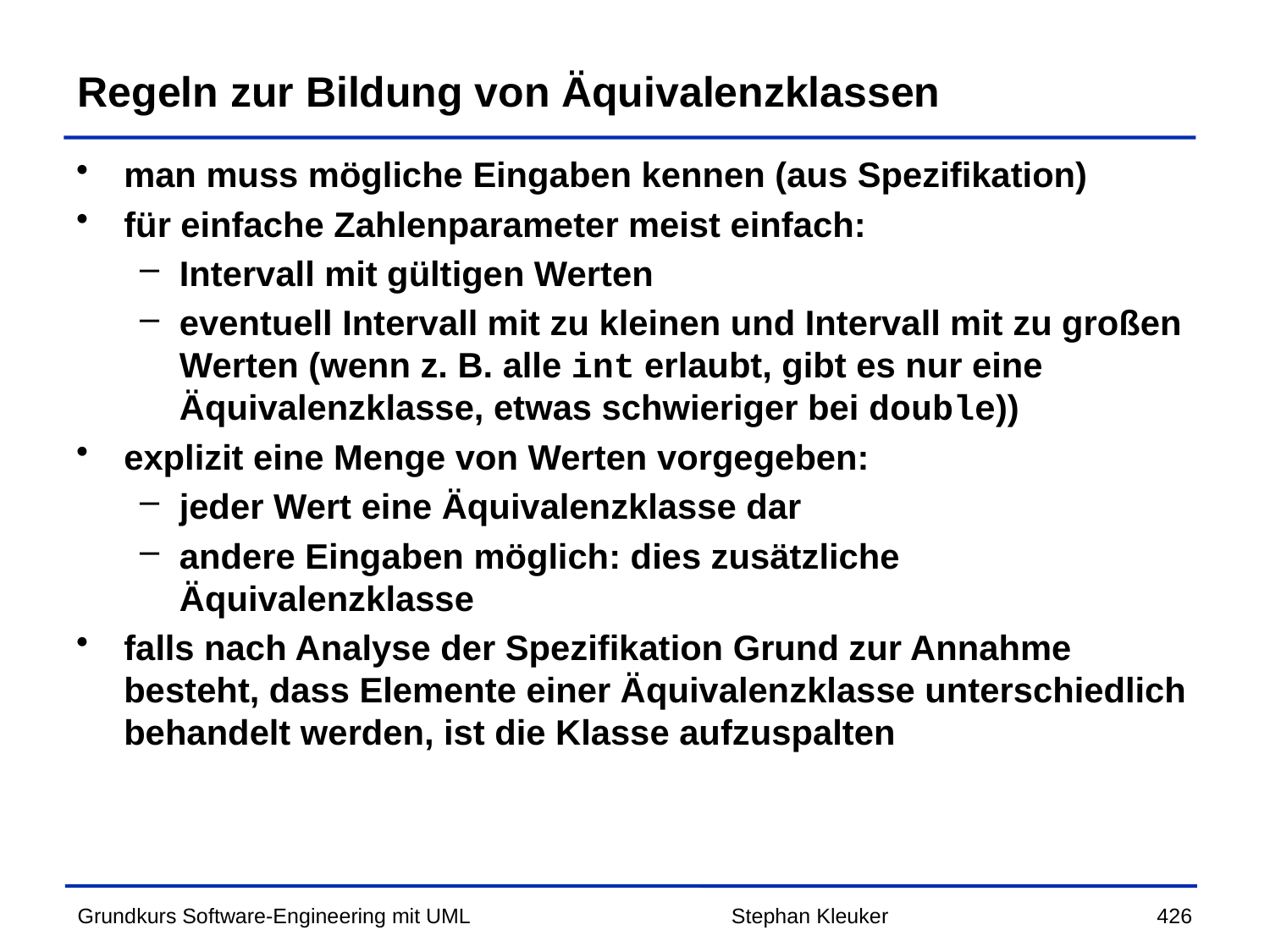

# Regeln zur Bildung von Äquivalenzklassen
man muss mögliche Eingaben kennen (aus Spezifikation)
für einfache Zahlenparameter meist einfach:
Intervall mit gültigen Werten
eventuell Intervall mit zu kleinen und Intervall mit zu großen Werten (wenn z. B. alle int erlaubt, gibt es nur eine Äquivalenzklasse, etwas schwieriger bei double))
explizit eine Menge von Werten vorgegeben:
jeder Wert eine Äquivalenzklasse dar
andere Eingaben möglich: dies zusätzliche Äquivalenzklasse
falls nach Analyse der Spezifikation Grund zur Annahme besteht, dass Elemente einer Äquivalenzklasse unterschiedlich behandelt werden, ist die Klasse aufzuspalten
Stephan Kleuker